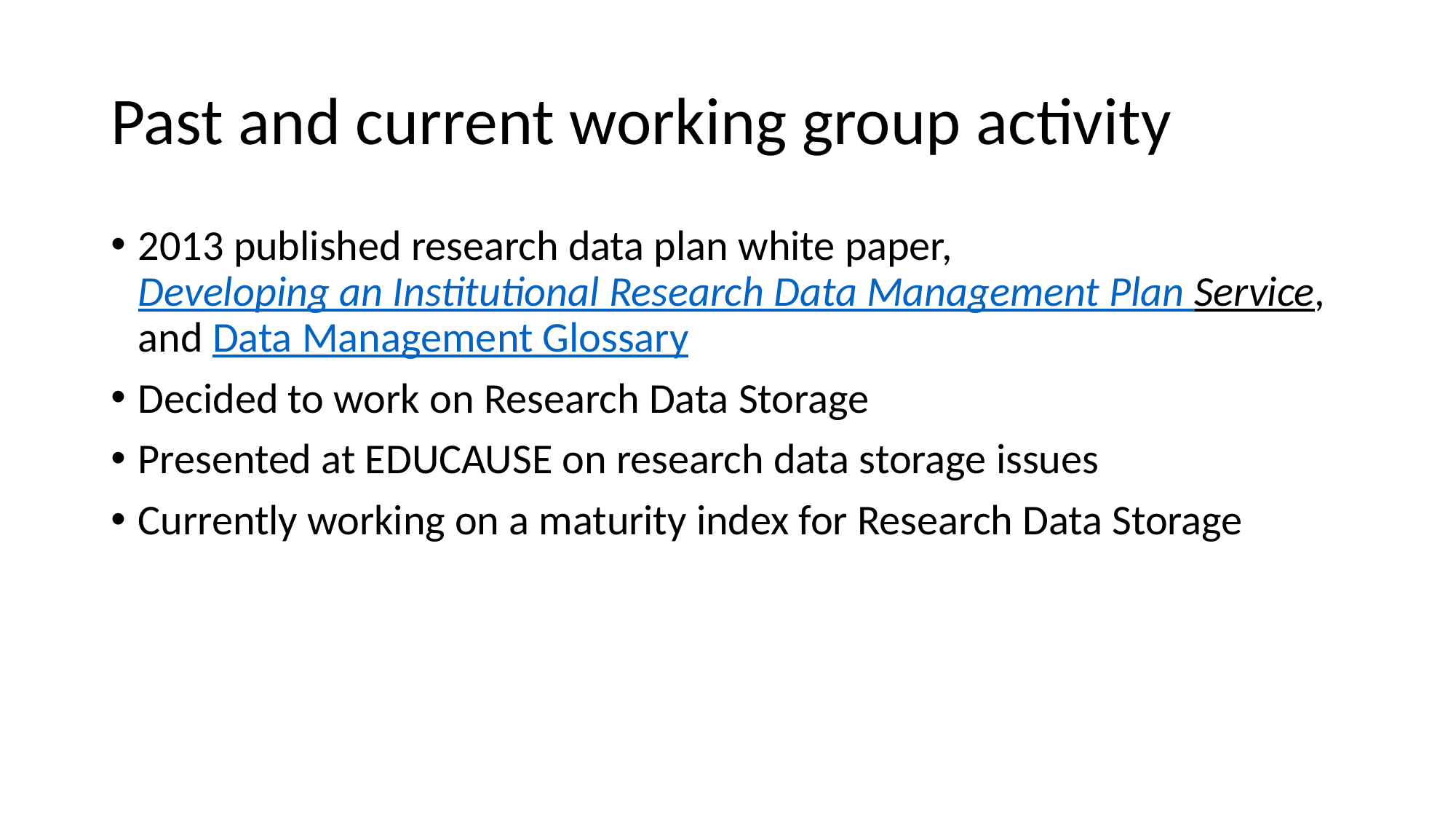

# Past and current working group activity
2013 published research data plan white paper, Developing an Institutional Research Data Management Plan Service,  and Data Management Glossary
Decided to work on Research Data Storage
Presented at EDUCAUSE on research data storage issues
Currently working on a maturity index for Research Data Storage